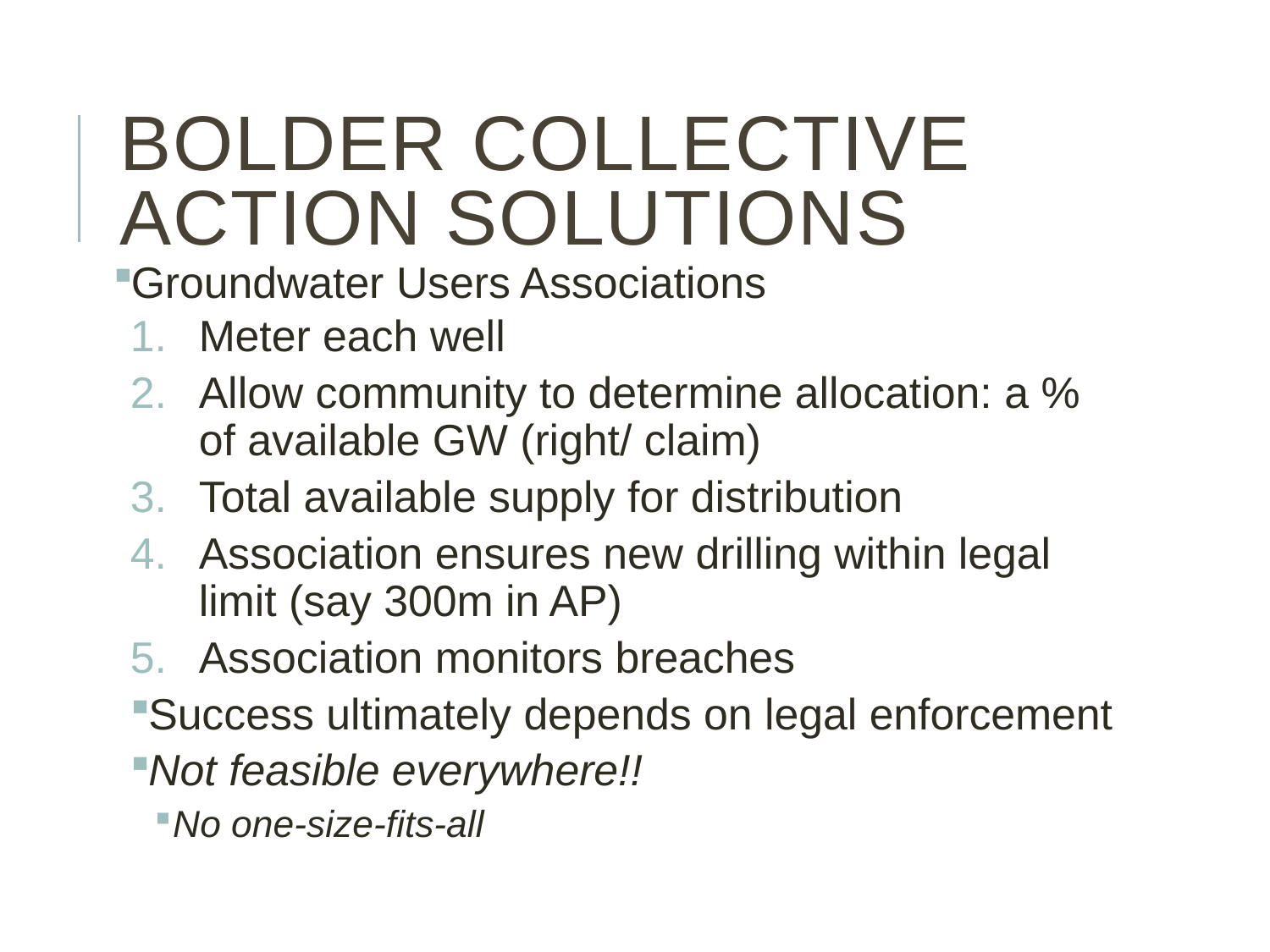

# Bolder Collective action solutions
Groundwater Users Associations
Meter each well
Allow community to determine allocation: a % of available GW (right/ claim)
Total available supply for distribution
Association ensures new drilling within legal limit (say 300m in AP)
Association monitors breaches
Success ultimately depends on legal enforcement
Not feasible everywhere!!
No one-size-fits-all